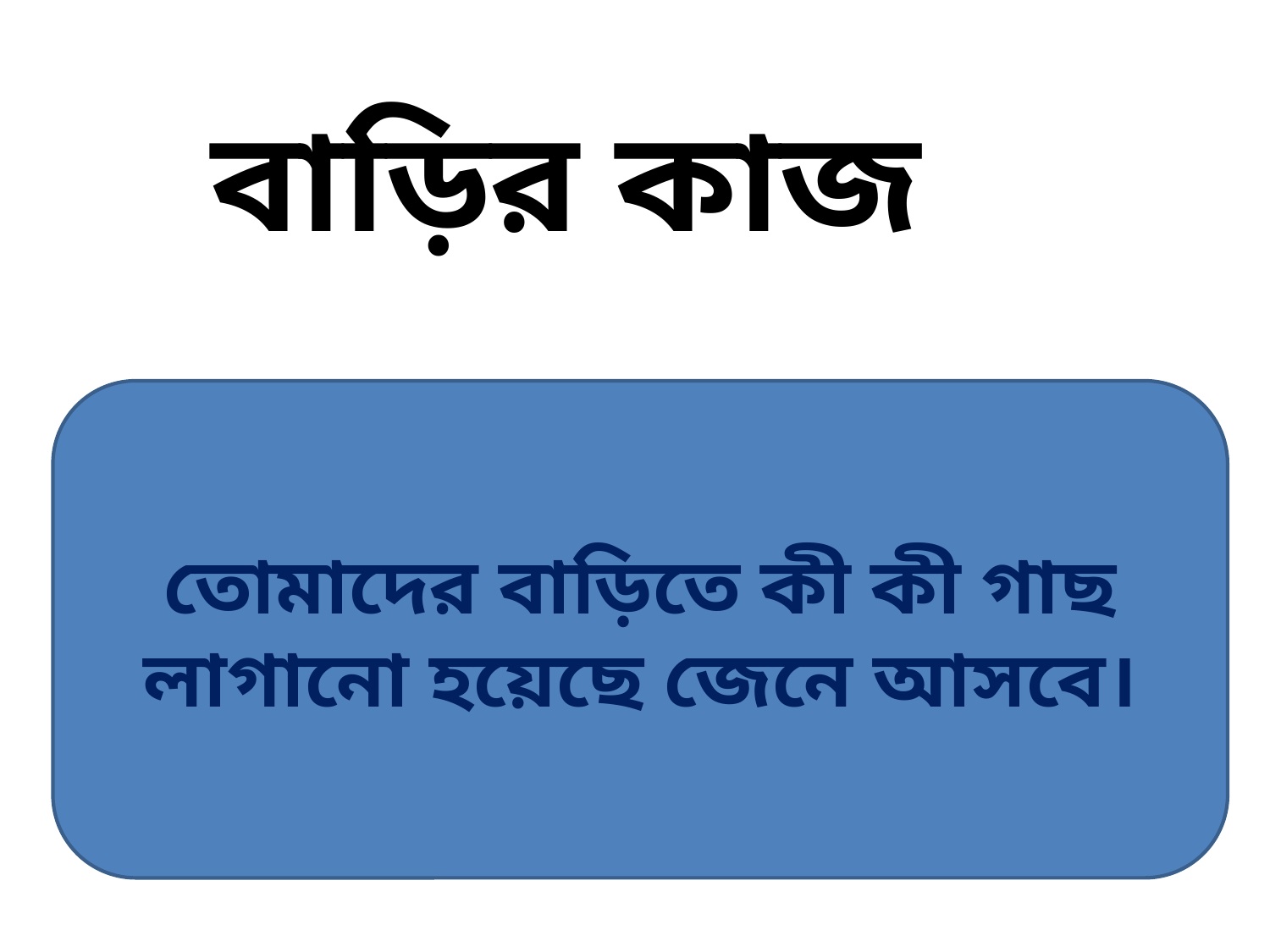

বাড়ির কাজ
তোমাদের বাড়িতে কী কী গাছ লাগানো হয়েছে জেনে আসবে।